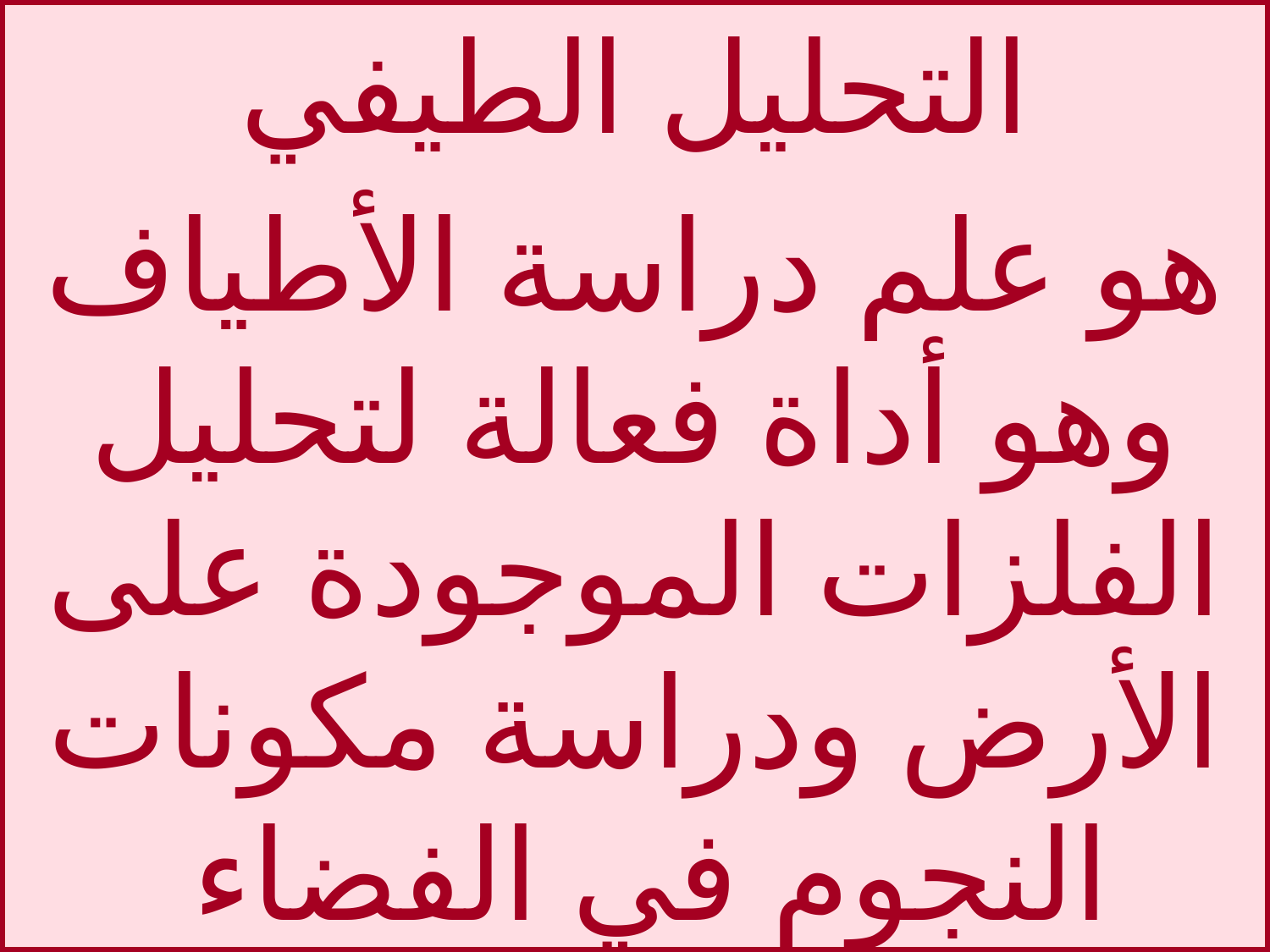

التحليل الطيفي
هو علم دراسة الأطياف وهو أداة فعالة لتحليل الفلزات الموجودة على الأرض ودراسة مكونات النجوم في الفضاء